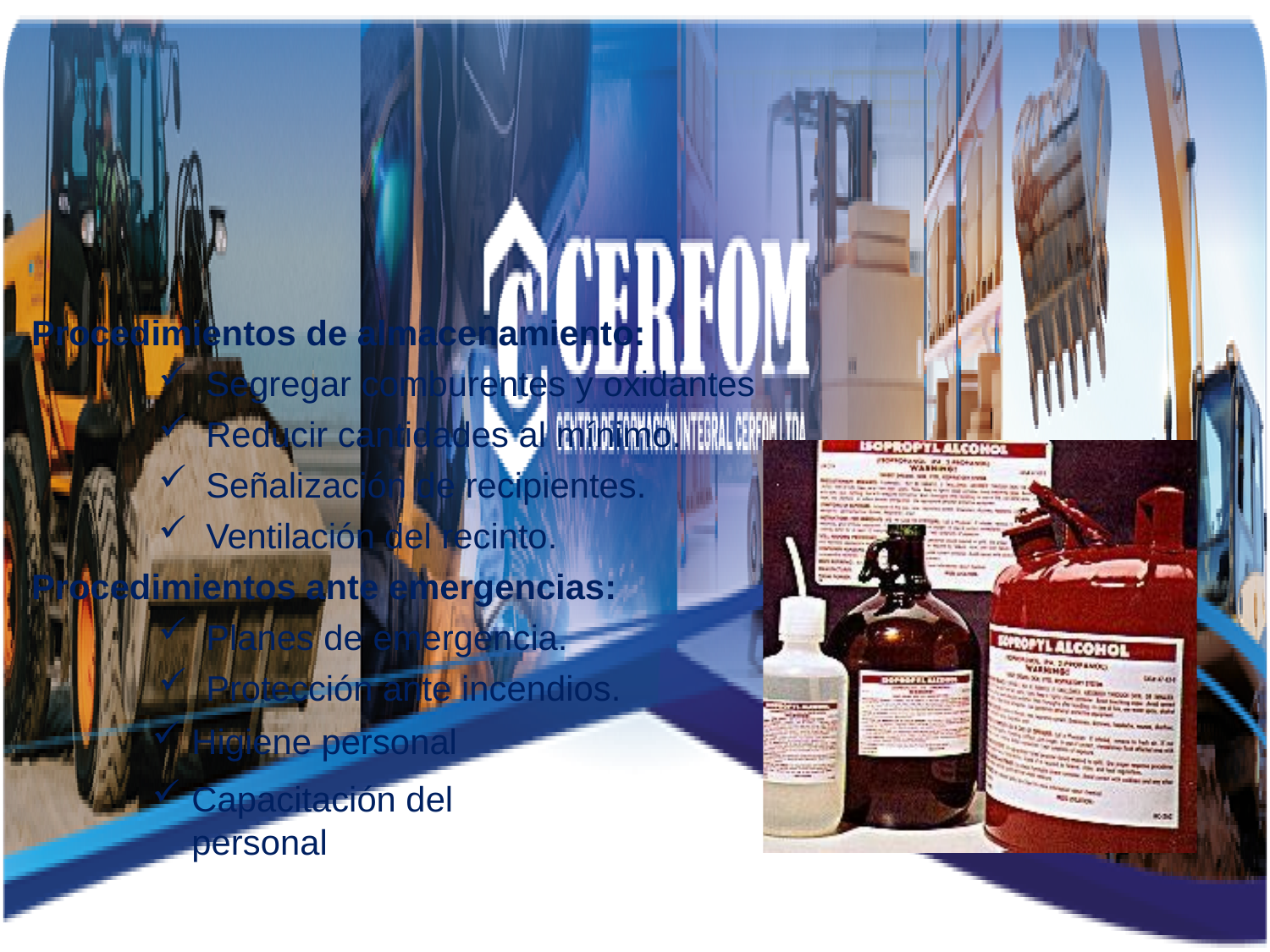

Procedimientos de almacenamiento:
Segregar comburentes y oxidantes
Reducir cantidades al mínimo.
Señalización de recipientes.
Ventilación del recinto.
Procedimientos ante emergencias:
Planes de emergencia.
Protección ante incendios.

Higiene personal
Capacitación del personal